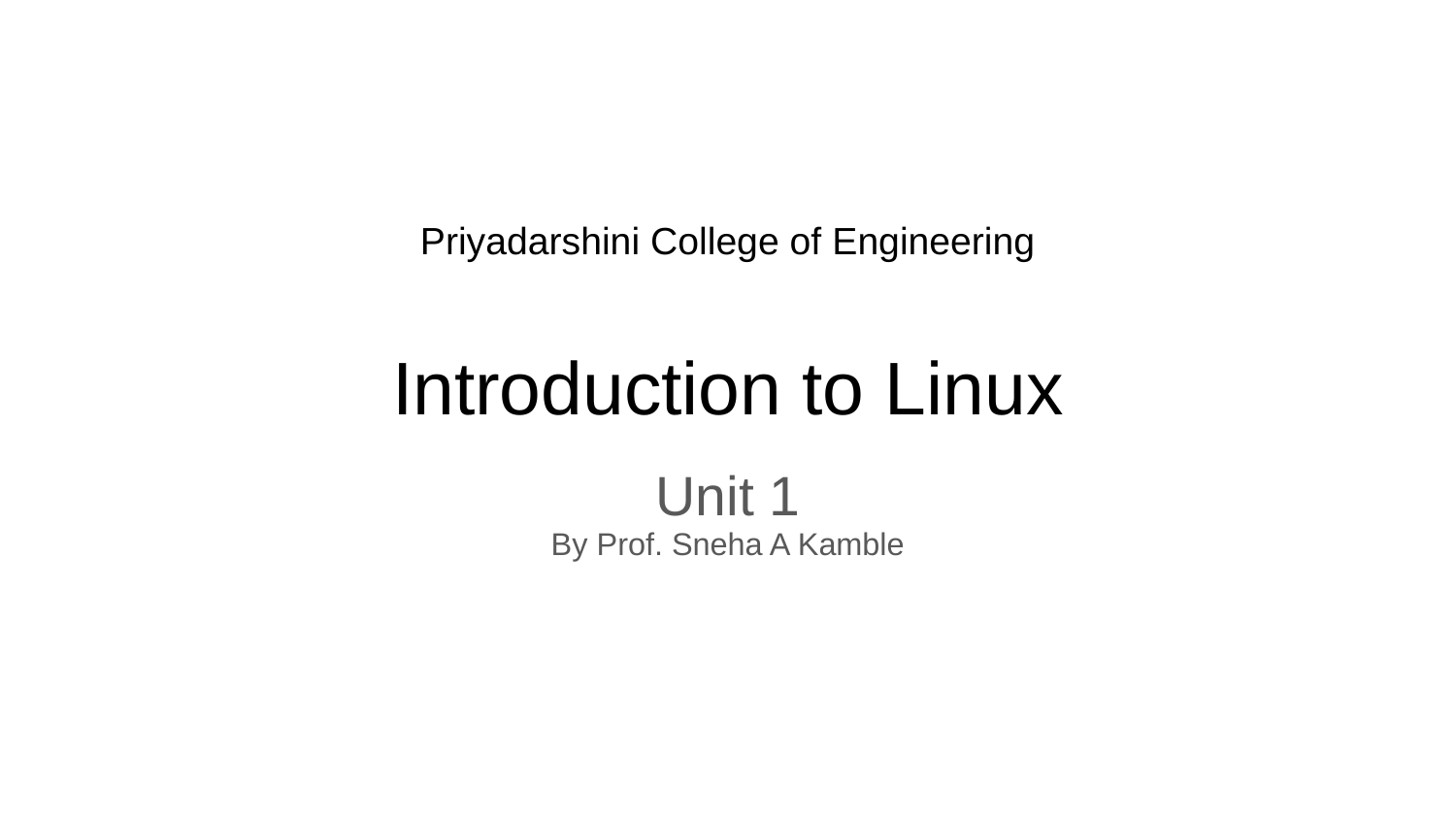

# Priyadarshini College of Engineering

Introduction to Linux
Unit 1
By Prof. Sneha A Kamble